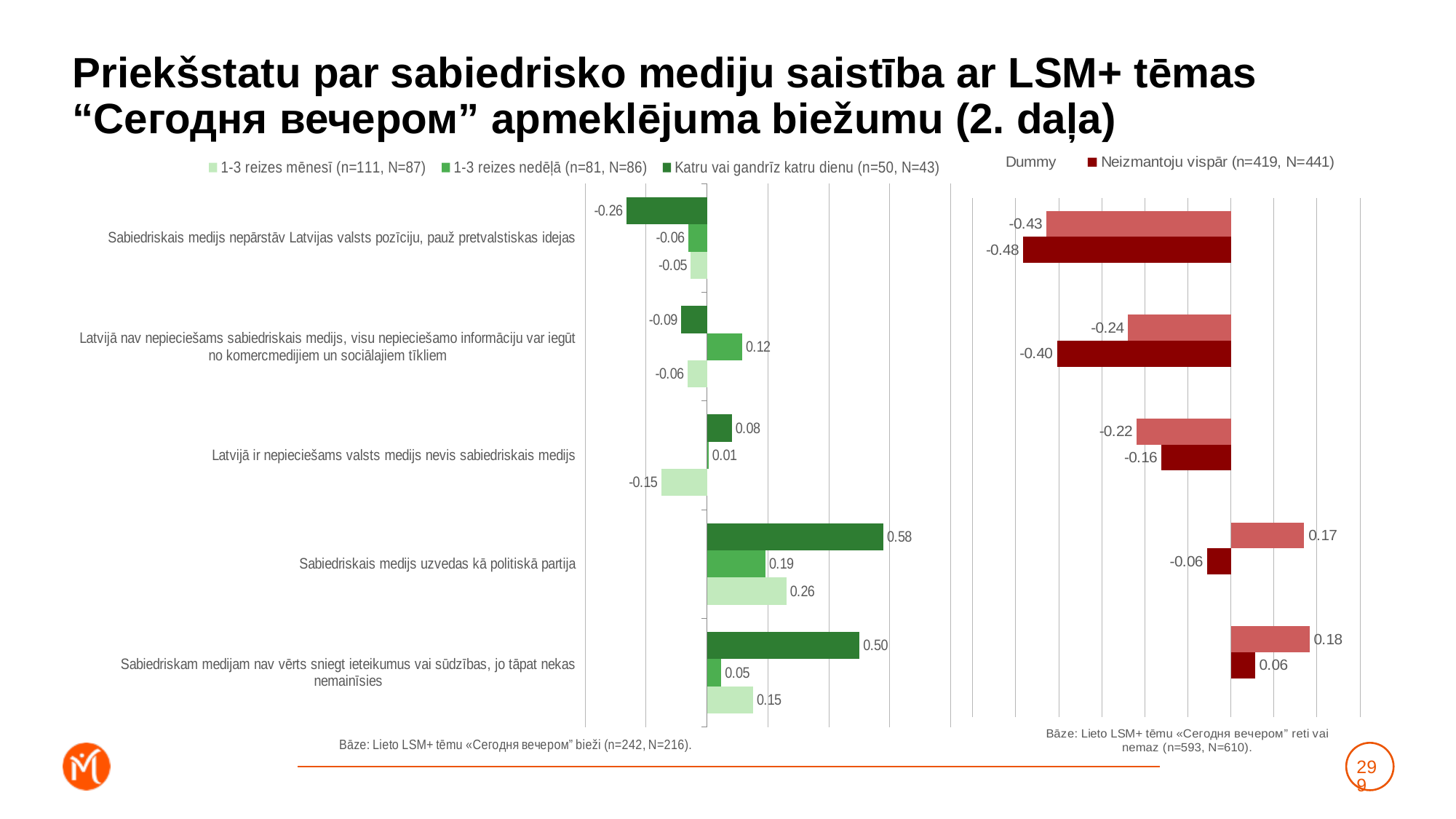

# Priekšstatu par sabiedrisko mediju saistība ar LSM+ tēmas “Сегодня вечером” apmeklējuma biežumu (2. daļa)

### Chart

| Category | Katru vai gandrīz katru dienu (n=50, N=43) | 1-3 reizes nedēļā (n=81, N=86) | 1-3 reizes mēnesī (n=111, N=87) |
|---|---|---|---|
| Sabiedriskais medijs nepārstāv Latvijas valsts pozīciju, pauž pretvalstiskas idejas | -0.26463809085238577 | -0.061803330443484385 | -0.054108118586288 |
| Latvijā nav nepieciešams sabiedriskais medijs, visu nepieciešamo informāciju var iegūt no komercmedijiem un sociālajiem tīkliem | -0.08538615895167735 | 0.1154079605062884 | -0.06443607671173283 |
| Latvijā ir nepieciešams valsts medijs nevis sabiedriskais medijs | 0.0812684184698004 | 0.005026847649537652 | -0.15057500135746188 |
| Sabiedriskais medijs uzvedas kā politiskā partija | 0.5788797074892564 | 0.19180631319953642 | 0.2602873779608851 |
| Sabiedriskam medijam nav vērts sniegt ieteikumus vai sūdzības, jo tāpat nekas nemainīsies | 0.5010457318661337 | 0.04691688197674573 | 0.15078713353885215 |

### Chart

| Category | Retāk (n=174, N=169) | Neizmantoju vispār (n=419, N=441) | Dummy |
|---|---|---|---|
| Sabiedriskais medijs nepārstāv Latvijas valsts pozīciju, pauž pretvalstiskas idejas | -0.42915533494010977 | -0.4827302187179775 | 0.001 |
| Latvijā nav nepieciešams sabiedriskais medijs, visu nepieciešamo informāciju var iegūt no komercmedijiem un sociālajiem tīkliem | -0.23860255903458197 | -0.40419951865019943 | 0.001 |
| Latvijā ir nepieciešams valsts medijs nevis sabiedriskais medijs | -0.21913905956762791 | -0.16125528447913393 | 0.001 |
| Sabiedriskais medijs uzvedas kā politiskā partija | 0.1703797355474978 | -0.055333526935248616 | 0.001 |
| Sabiedriskam medijam nav vērts sniegt ieteikumus vai sūdzības, jo tāpat nekas nemainīsies | 0.18267466172828992 | 0.055991178882999 | 0.001 |
299